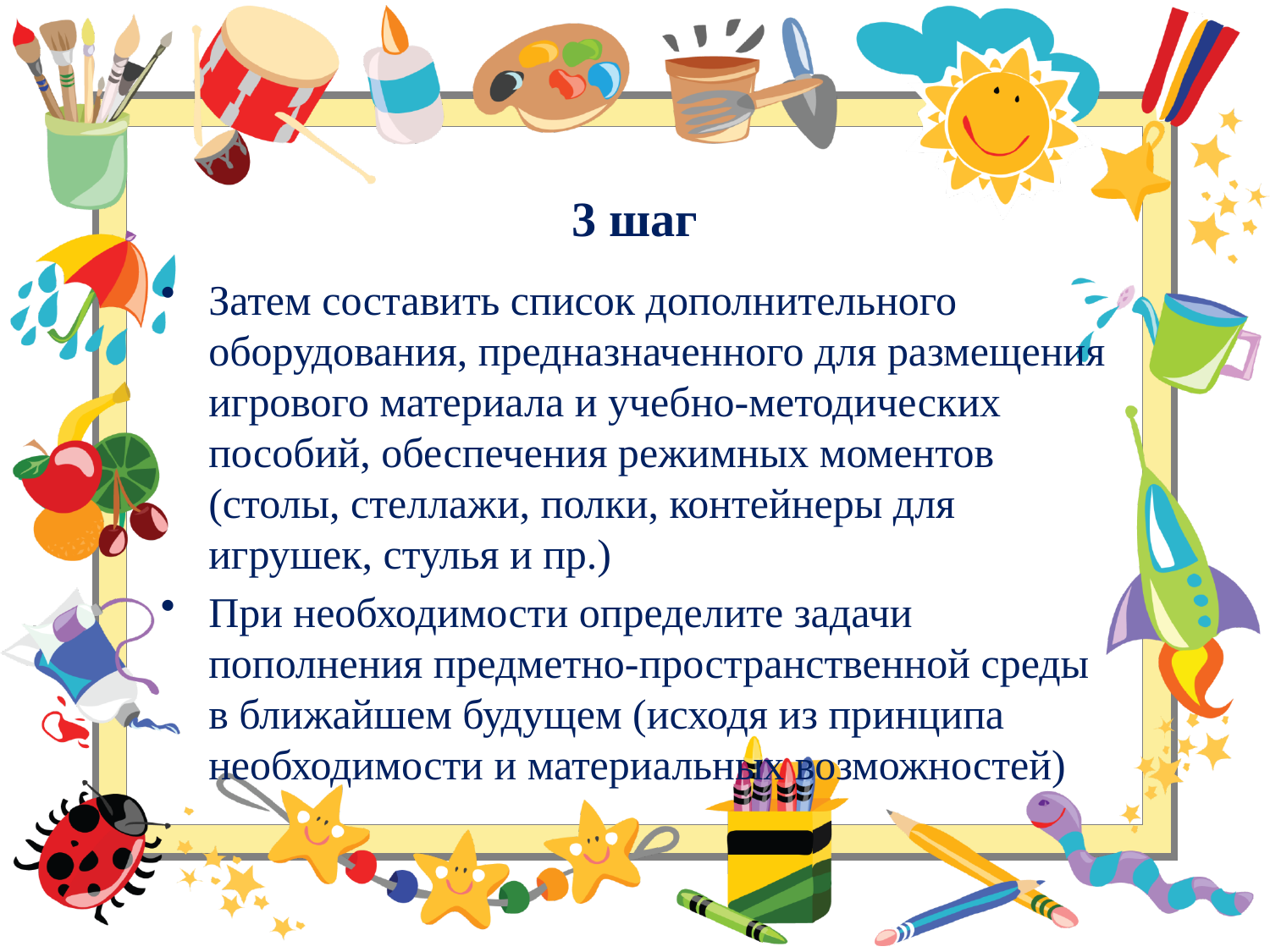

# 3 шаг
Затем составить список дополнительного оборудования, предназначенного для размещения игрового материала и учебно-методических пособий, обеспечения режимных моментов (столы, стеллажи, полки, контейнеры для игрушек, стулья и пр.)
При необходимости определите задачи пополнения предметно-пространственной среды в ближайшем будущем (исходя из принципа необходимости и материальных возможностей)